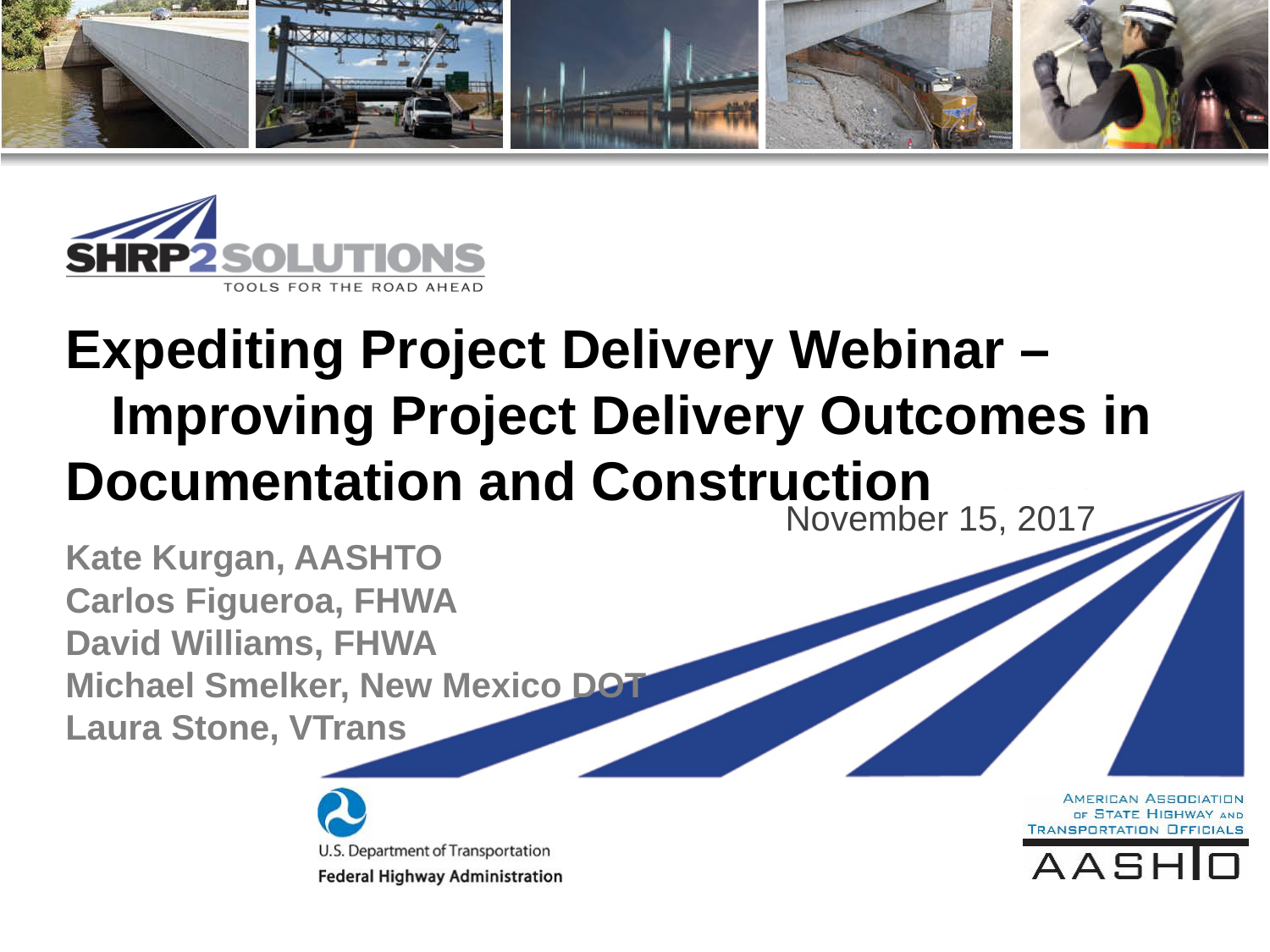

# Expediting Project Delivery Webinar –            Improving Project Delivery Outcomes in Documentation and Construction
November 15, 2017

Kate Kurgan, AASHTO
Carlos Figueroa, FHWA
David Williams, FHWA
Michael Smelker, New Mexico DOT
Laura Stone, VTrans